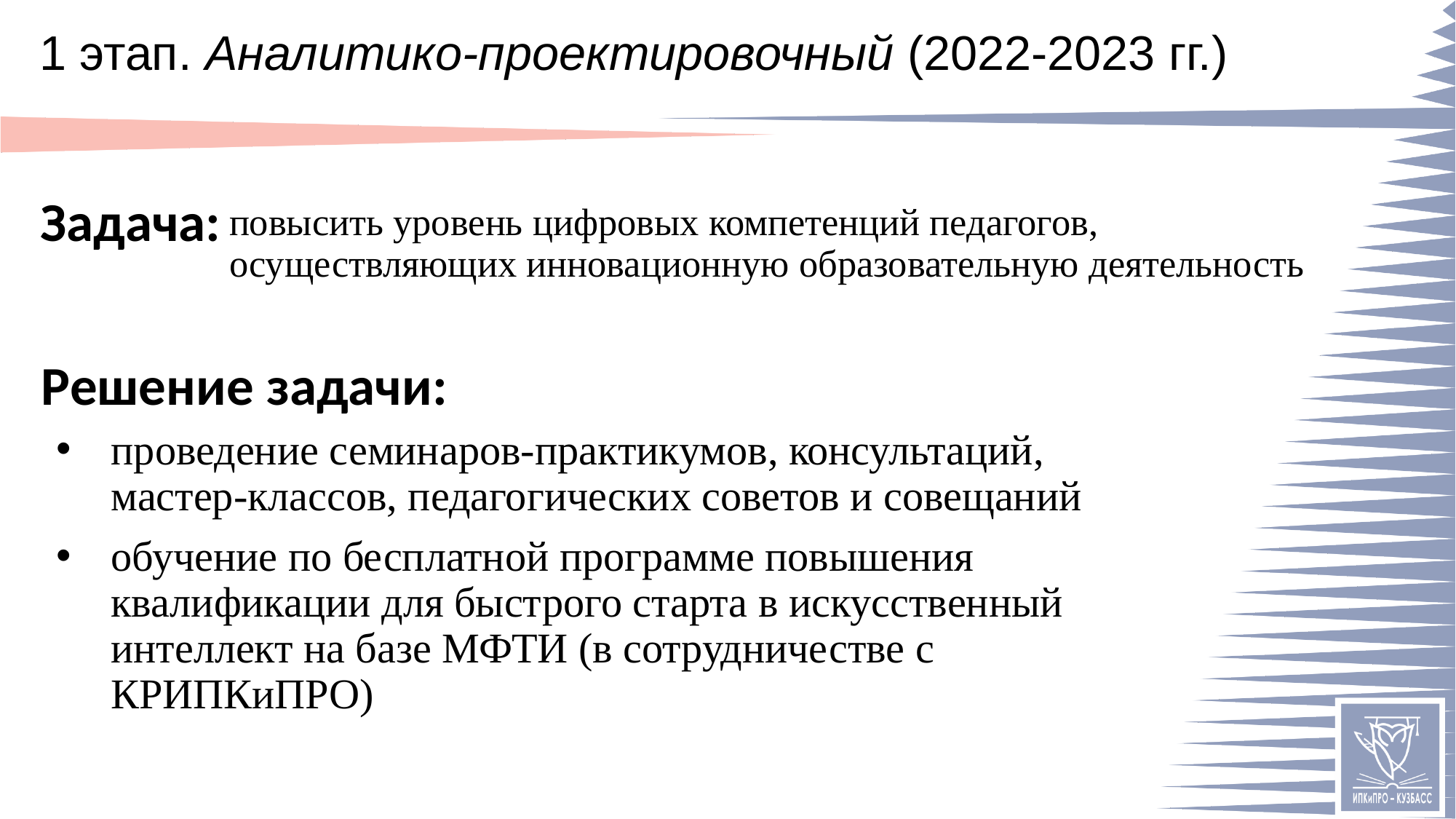

# 1 этап. Аналитико-проектировочный (2022-2023 гг.)
повысить уровень цифровых компетенций педагогов, осуществляющих инновационную образовательную деятельность

проведение семинаров-практикумов, консультаций, мастер-классов, педагогических советов и совещаний
обучение по бесплатной программе повышения квалификации для быстрого старта в искусственный интеллект на базе МФТИ (в сотрудничестве с КРИПКиПРО)